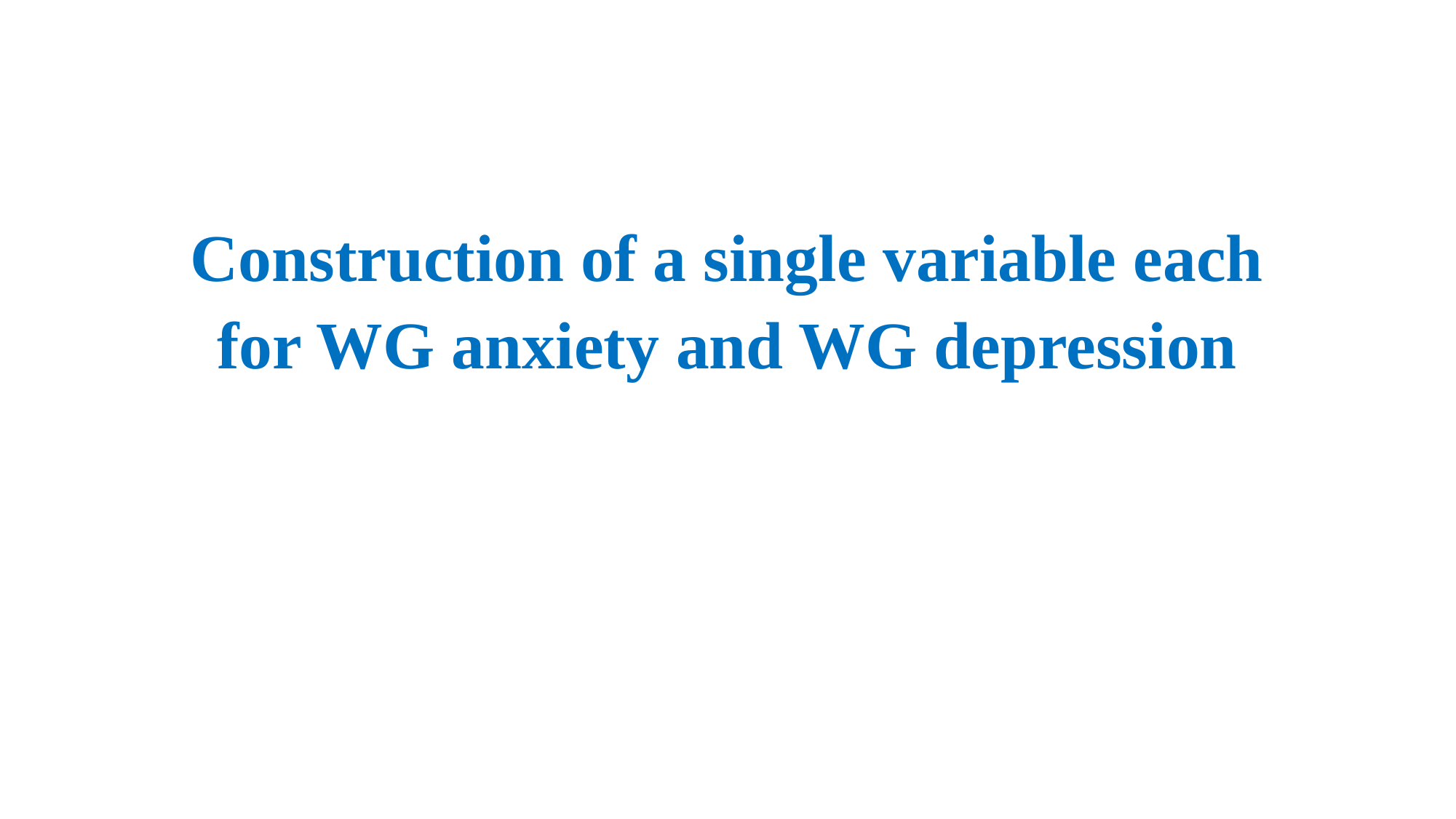

Construction of a single variable each
for WG anxiety and WG depression